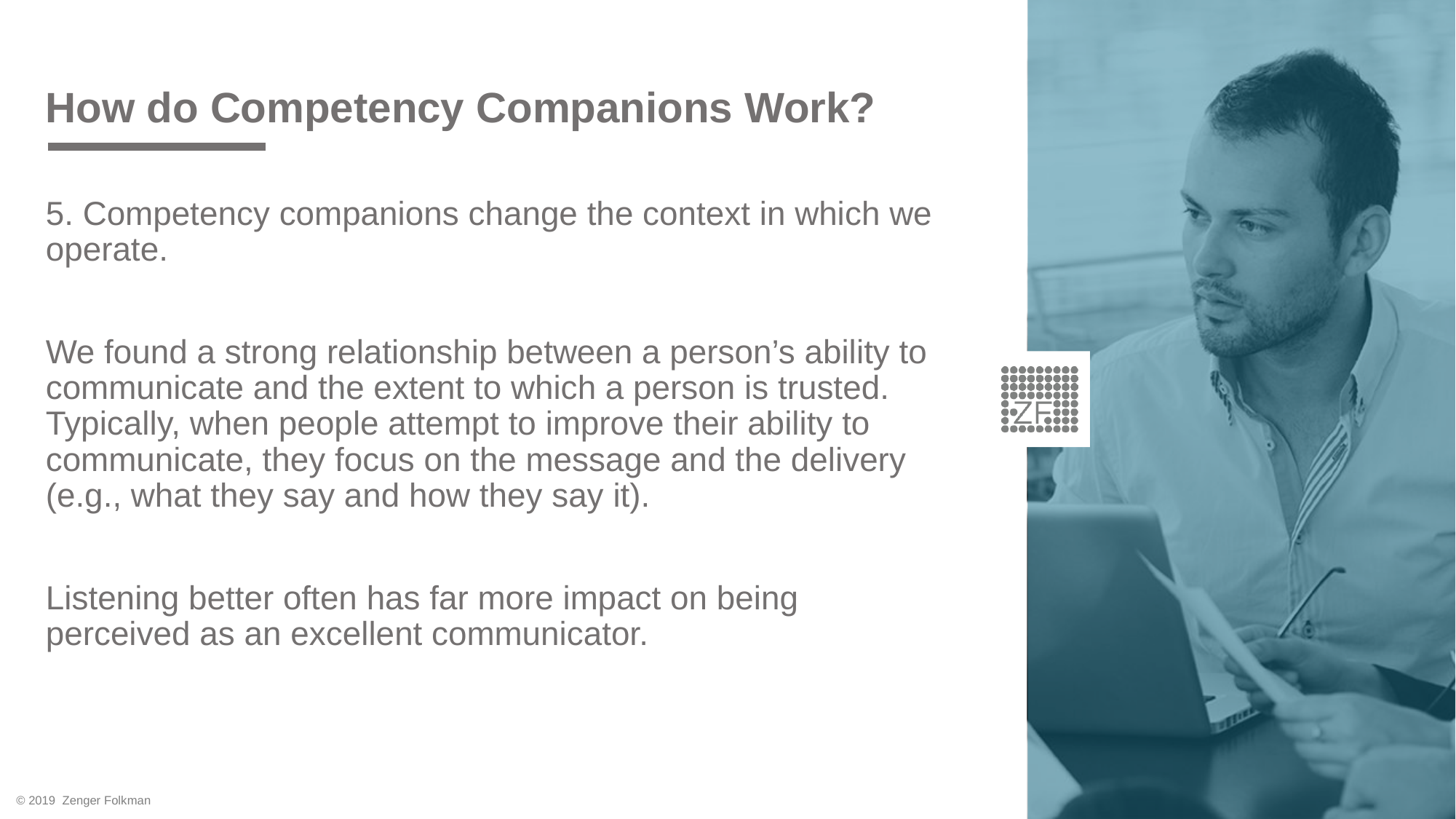

# How do Competency Companions Work?
5. Competency companions change the context in which we operate.

We found a strong relationship between a person’s ability to communicate and the extent to which a person is trusted. Typically, when people attempt to improve their ability to communicate, they focus on the message and the delivery (e.g., what they say and how they say it).

Listening better often has far more impact on being perceived as an excellent communicator.